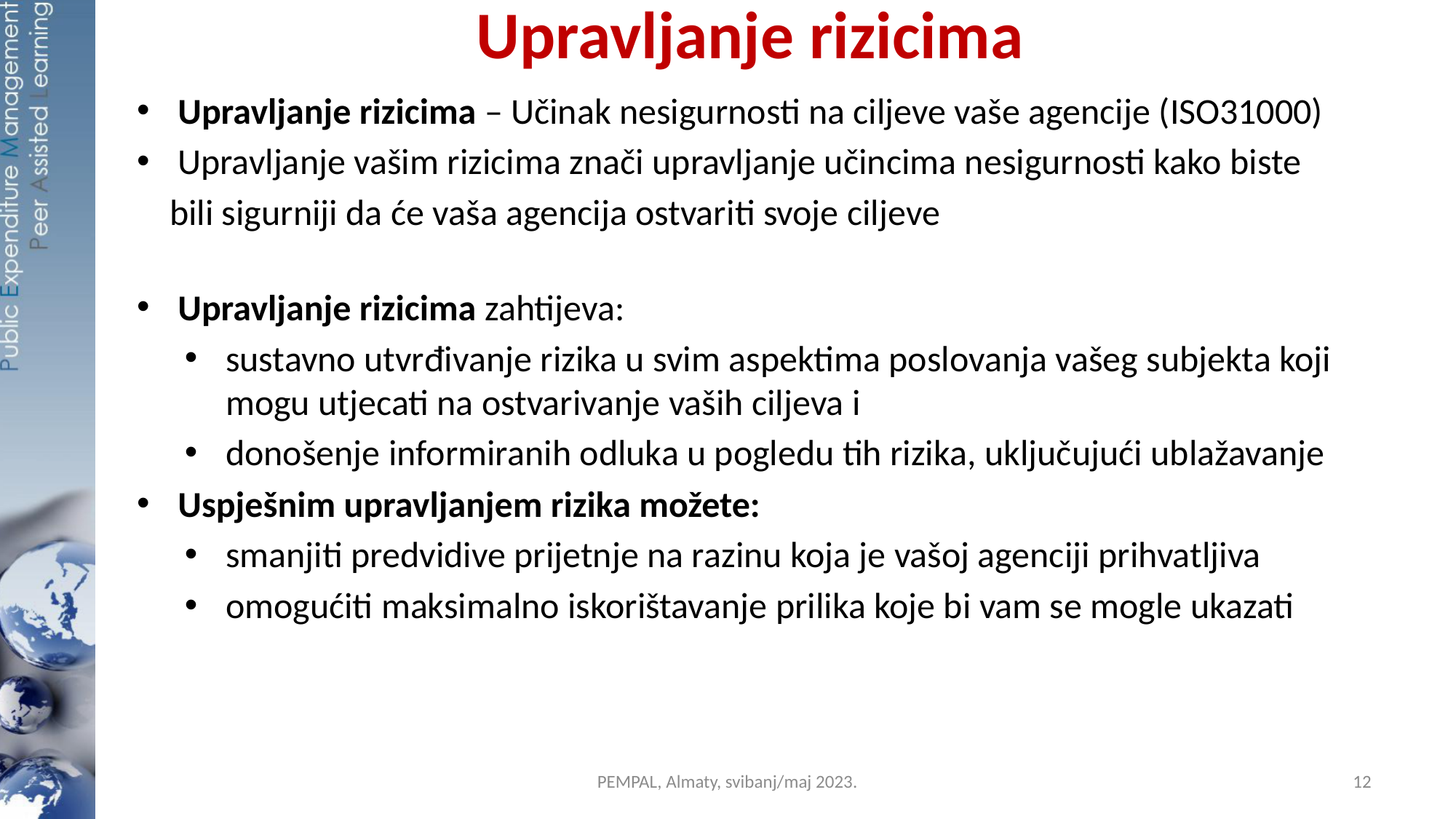

# Upravljanje rizicima
Upravljanje rizicima – Učinak nesigurnosti na ciljeve vaše agencije (ISO31000)
Upravljanje vašim rizicima znači upravljanje učincima nesigurnosti kako biste
    bili sigurniji da će vaša agencija ostvariti svoje ciljeve
Upravljanje rizicima zahtijeva:
sustavno utvrđivanje rizika u svim aspektima poslovanja vašeg subjekta koji mogu utjecati na ostvarivanje vaših ciljeva i
donošenje informiranih odluka u pogledu tih rizika, uključujući ublažavanje
Uspješnim upravljanjem rizika možete:
smanjiti predvidive prijetnje na razinu koja je vašoj agenciji prihvatljiva
omogućiti maksimalno iskorištavanje prilika koje bi vam se mogle ukazati

PEMPAL, Almaty, svibanj/maj 2023.
12